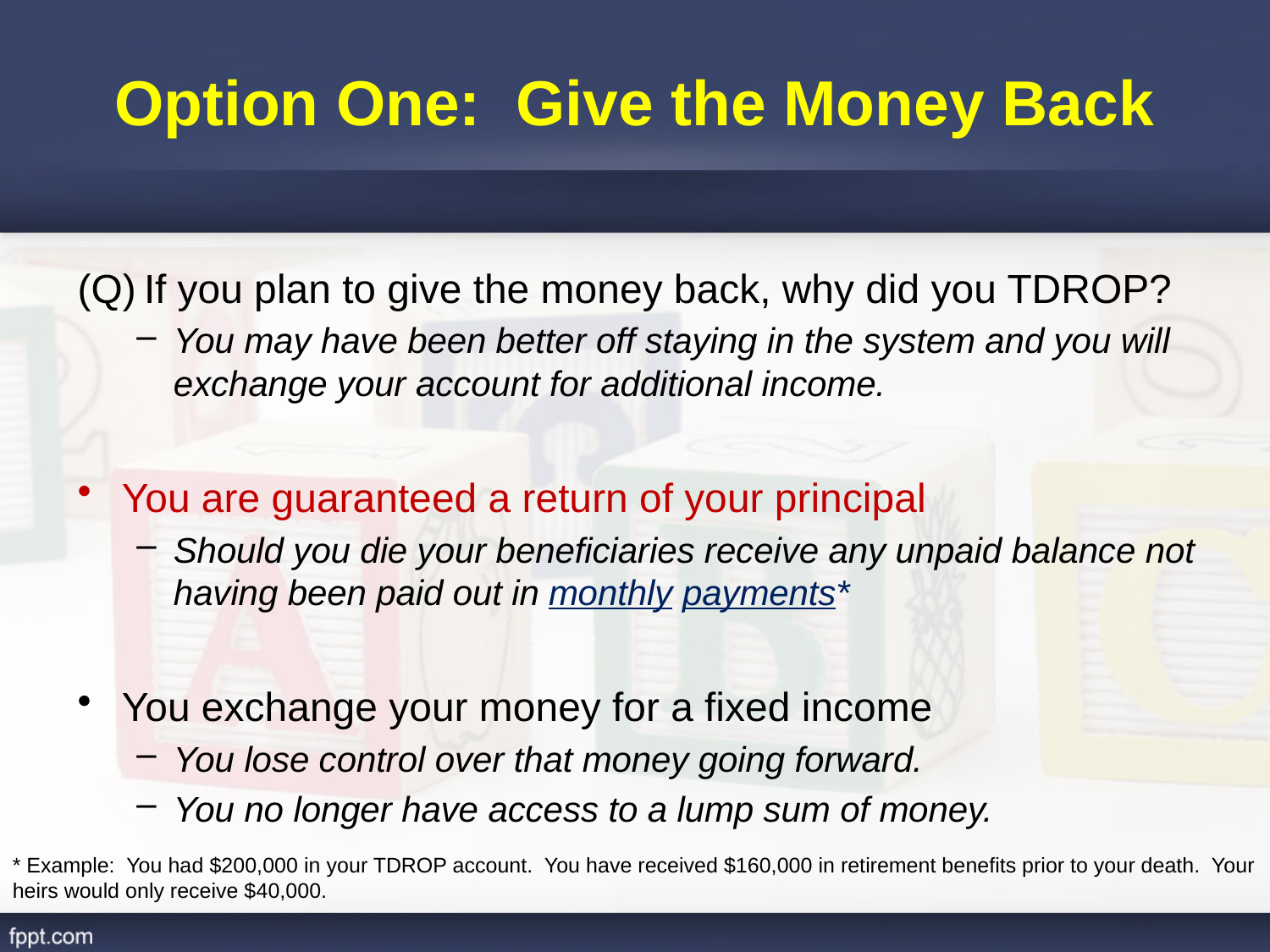

# Option One:  Give the Money Back
If you plan to give the money back, why did you TDROP?
You may have been better off staying in the system and you will exchange your account for additional income.

You are guaranteed a return of your principal
Should you die your beneficiaries receive any unpaid balance not having been paid out in monthly payments*

You exchange your money for a fixed income
You lose control over that money going forward.
You no longer have access to a lump sum of money.
* Example:  You had $200,000 in your TDROP account.  You have received $160,000 in retirement benefits prior to your death.  Your heirs would only receive $40,000.